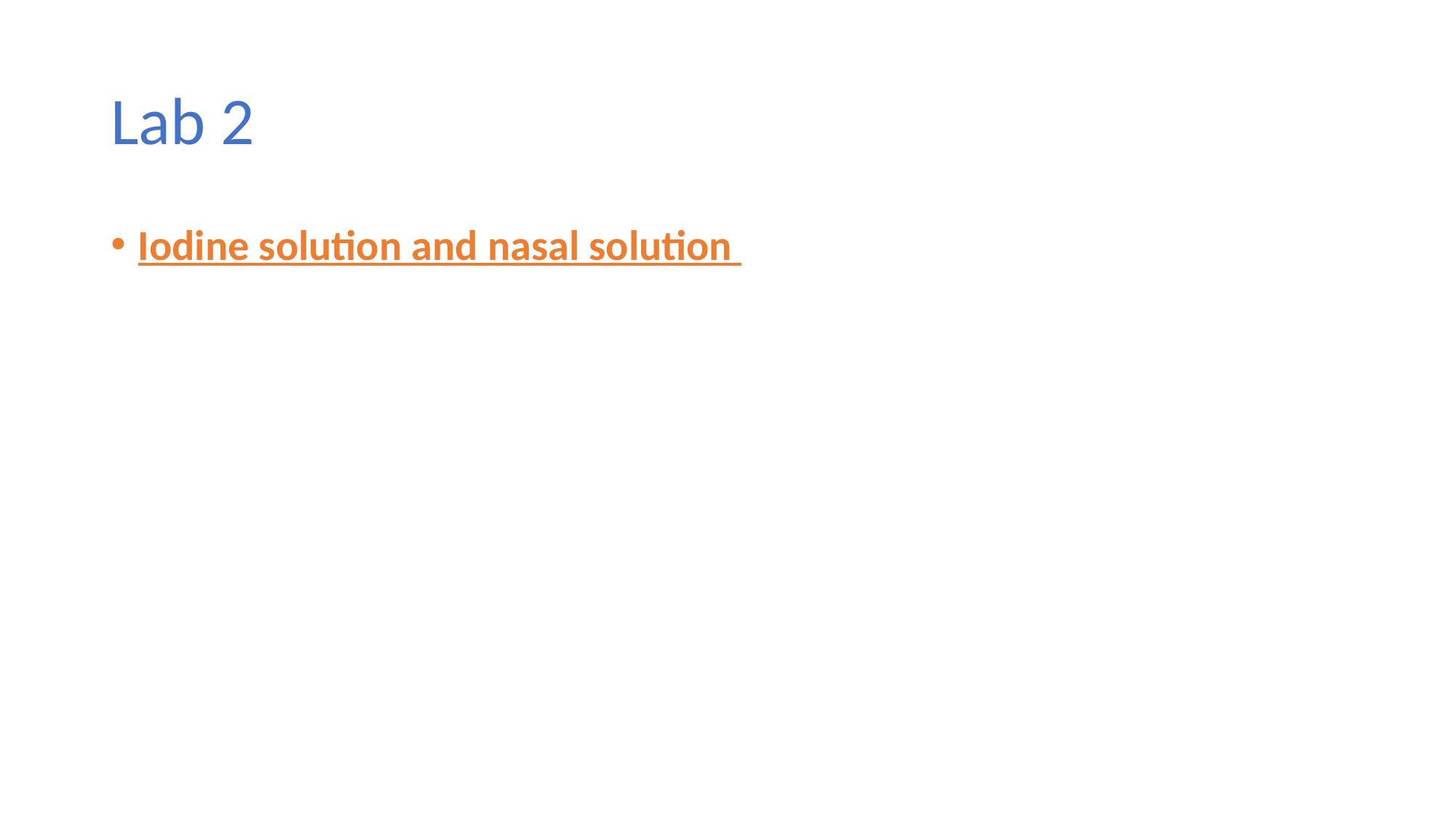

# Lab 2
Iodine solution and nasal solution